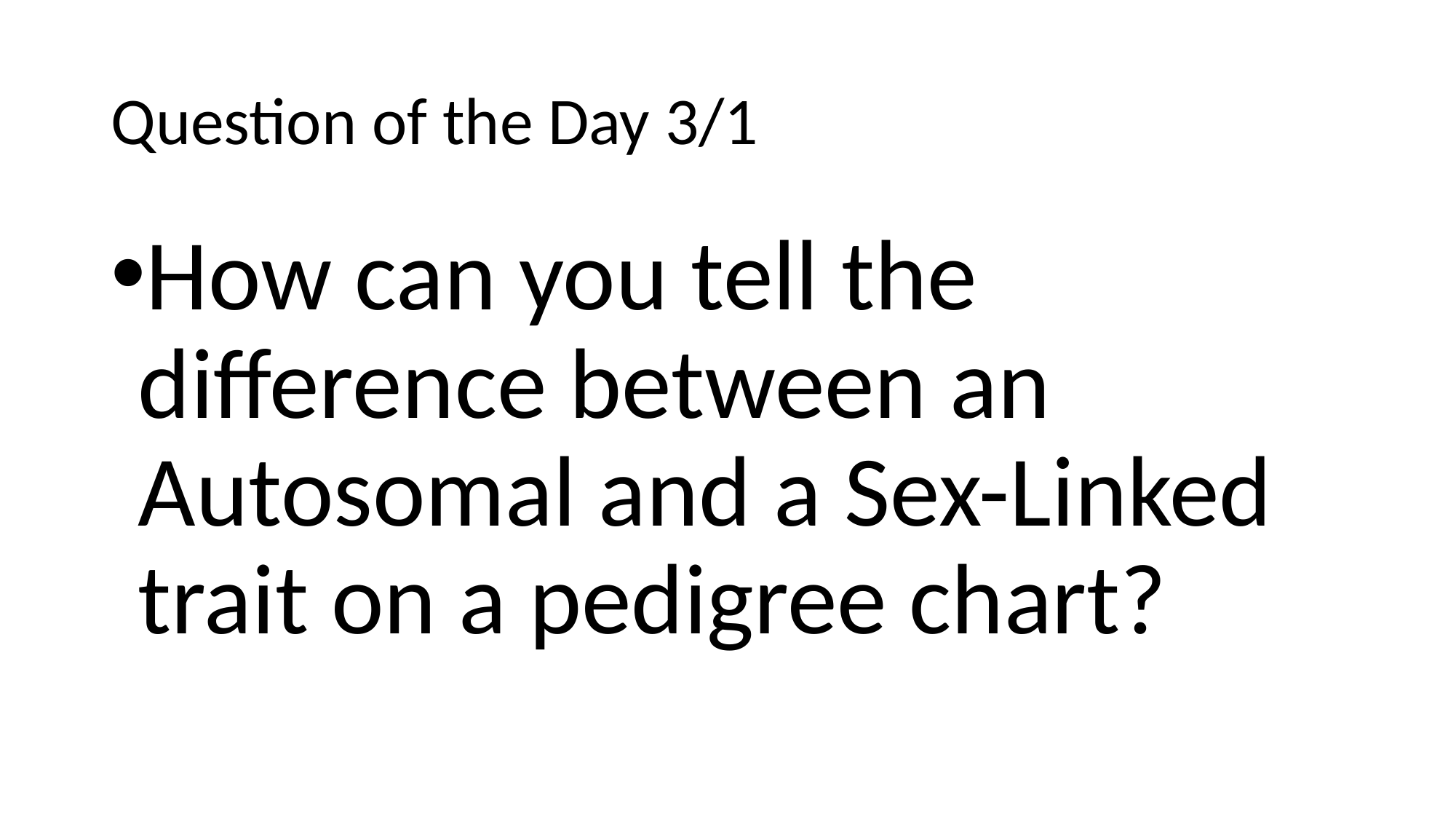

# Question of the Day 3/1
How can you tell the difference between an Autosomal and a Sex-Linked trait on a pedigree chart?